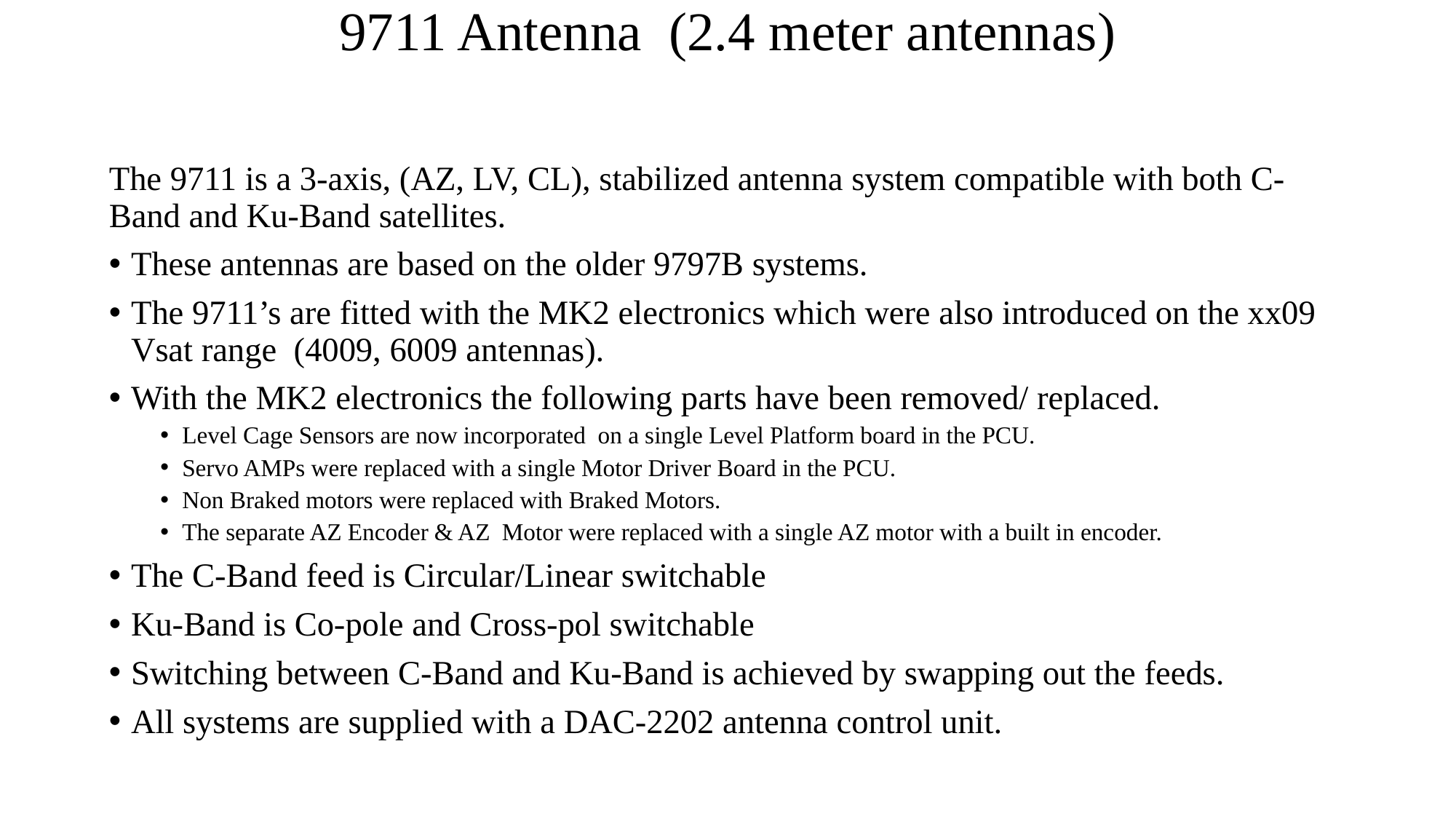

# 9711 Antenna  (2.4 meter antennas)

The 9711 is a 3-axis, (AZ, LV, CL), stabilized antenna system compatible with both C-Band and Ku-Band satellites.
These antennas are based on the older 9797B systems.
The 9711’s are fitted with the MK2 electronics which were also introduced on the xx09 Vsat range  (4009, 6009 antennas).
With the MK2 electronics the following parts have been removed/ replaced.
Level Cage Sensors are now incorporated  on a single Level Platform board in the PCU.
Servo AMPs were replaced with a single Motor Driver Board in the PCU.
Non Braked motors were replaced with Braked Motors.
The separate AZ Encoder & AZ  Motor were replaced with a single AZ motor with a built in encoder.
The C-Band feed is Circular/Linear switchable
Ku-Band is Co-pole and Cross-pol switchable
Switching between C-Band and Ku-Band is achieved by swapping out the feeds.
All systems are supplied with a DAC-2202 antenna control unit.